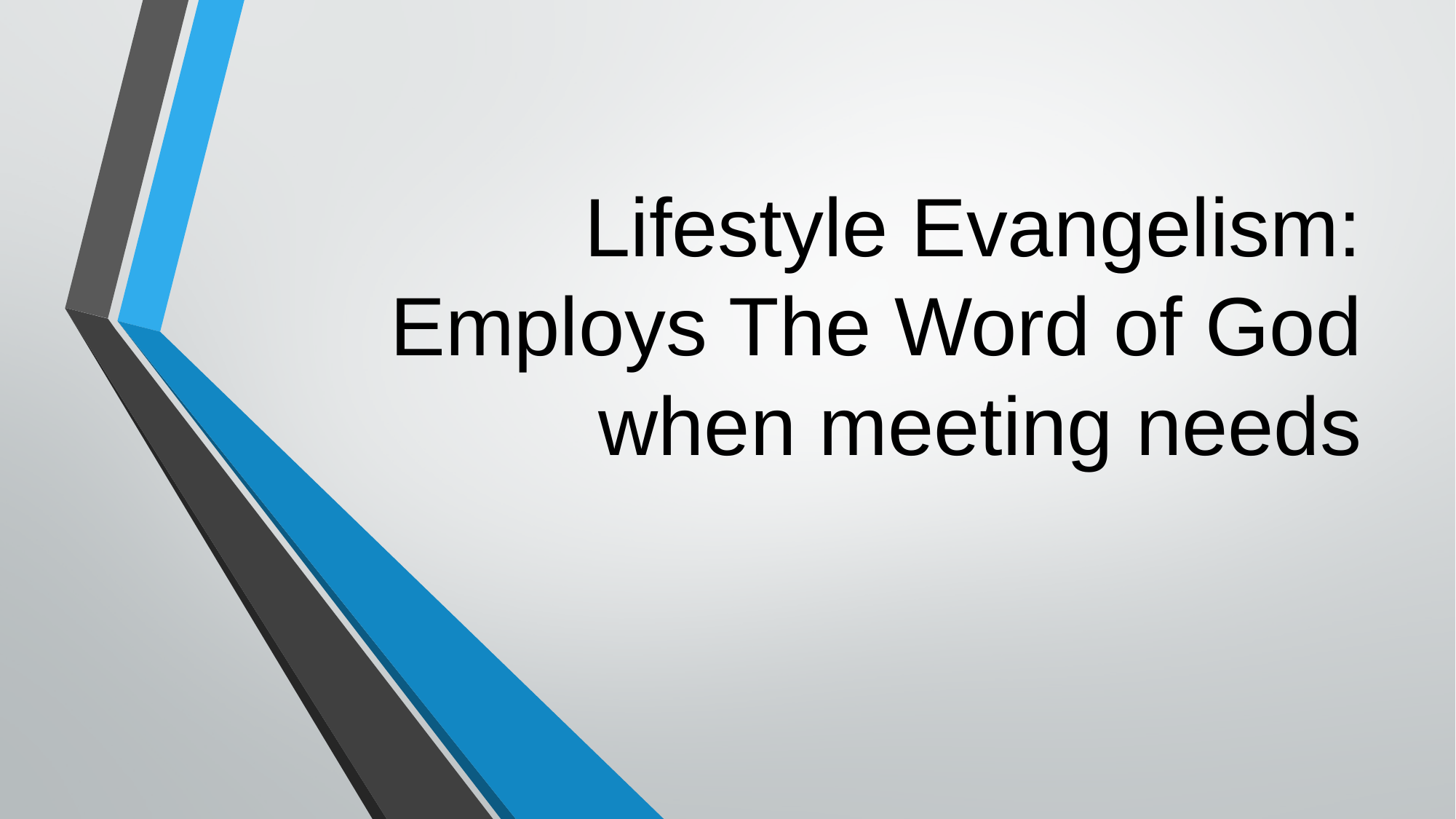

# Lifestyle Evangelism: Employs The Word of God when meeting needs